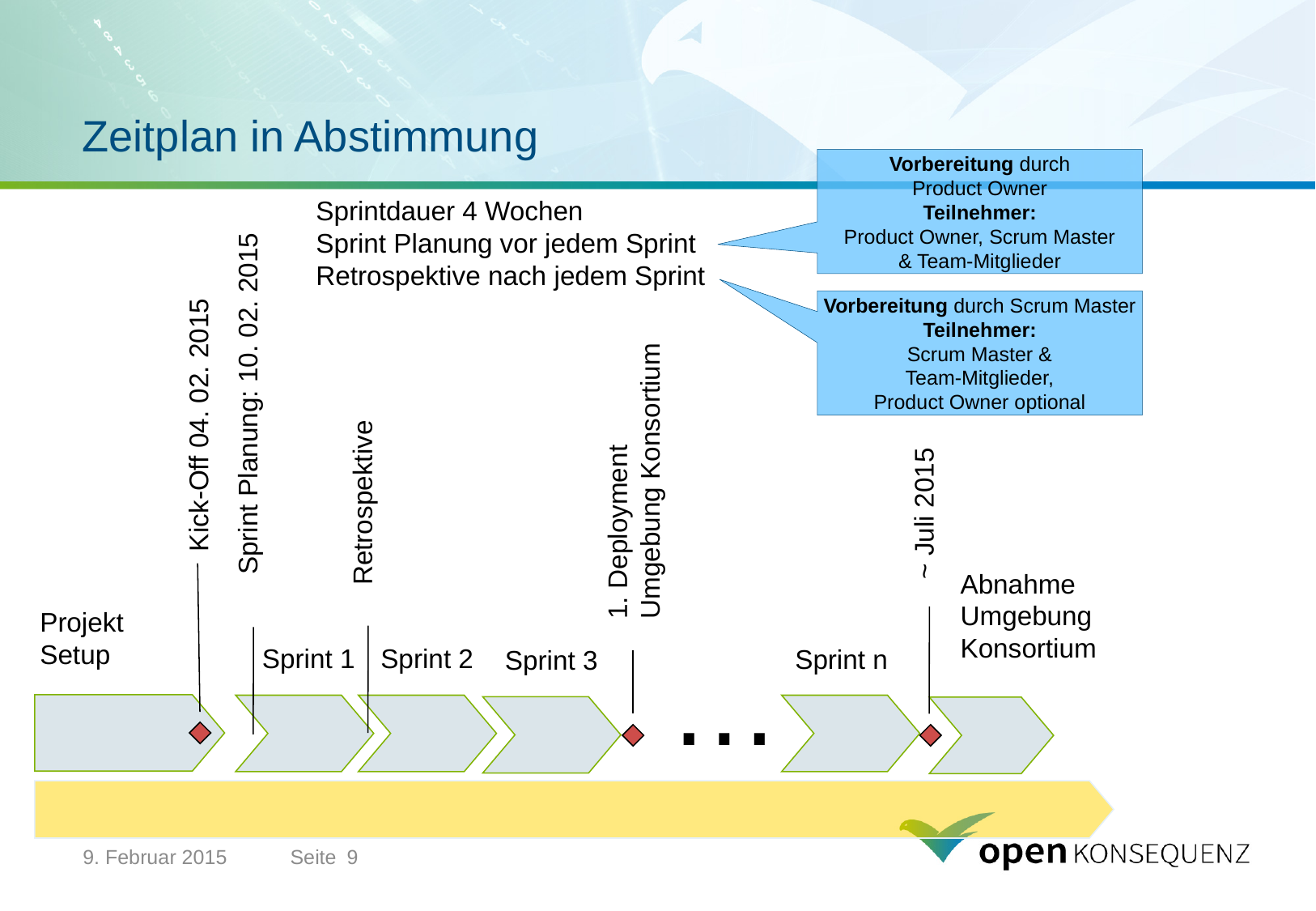

# Zeitplan in Abstimmung
Vorbereitung durch
Product Owner
Teilnehmer:
Product Owner, Scrum Master
& Team-Mitglieder
Sprintdauer 4 Wochen
Sprint Planung vor jedem Sprint
Retrospektive nach jedem Sprint
Vorbereitung durch Scrum Master
Teilnehmer:
Scrum Master &
Team-Mitglieder,
Product Owner optional
Sprint Planung: 10. 02. 2015
Kick-Off 04. 02. 2015
1. Deployment
Umgebung Konsortium
Retrospektive
~ Juli 2015
Abnahme
Umgebung
Konsortium
Projekt Setup
…
Sprint 1
Sprint 2
Sprint n
Sprint 3

9. Februar 2015
Seite
9